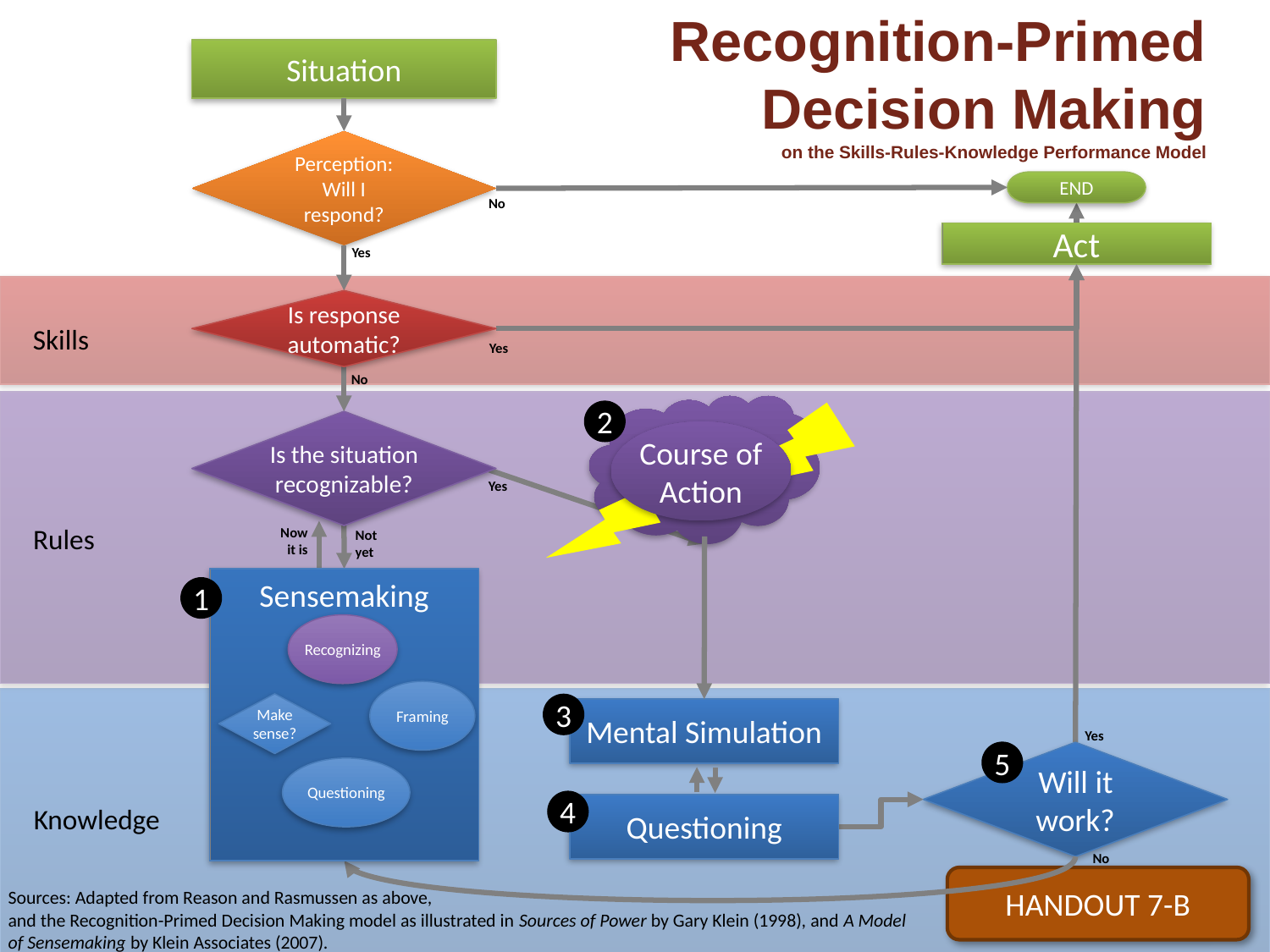

Recognition-Primed Decision Making
on the Skills-Rules-Knowledge Performance Model
54
Situation
Perception: Will I respond?

END
No
Act
Yes

Is response automatic?
Skills
Yes
No

Course of Action
2
Is the situation recognizable?
Course of Action

Yes
Rules
Now it is
Not yet
Sensemaking
1
Recognizing
Framing

3
Make sense?
Mental Simulation
Yes
5
Will it work?
Questioning
4
Questioning
Knowledge
No
HANDOUT 7-B
Sources: Adapted from Reason and Rasmussen as above,
and the Recognition-Primed Decision Making model as illustrated in Sources of Power by Gary Klein (1998), and A Model of Sensemaking by Klein Associates (2007).